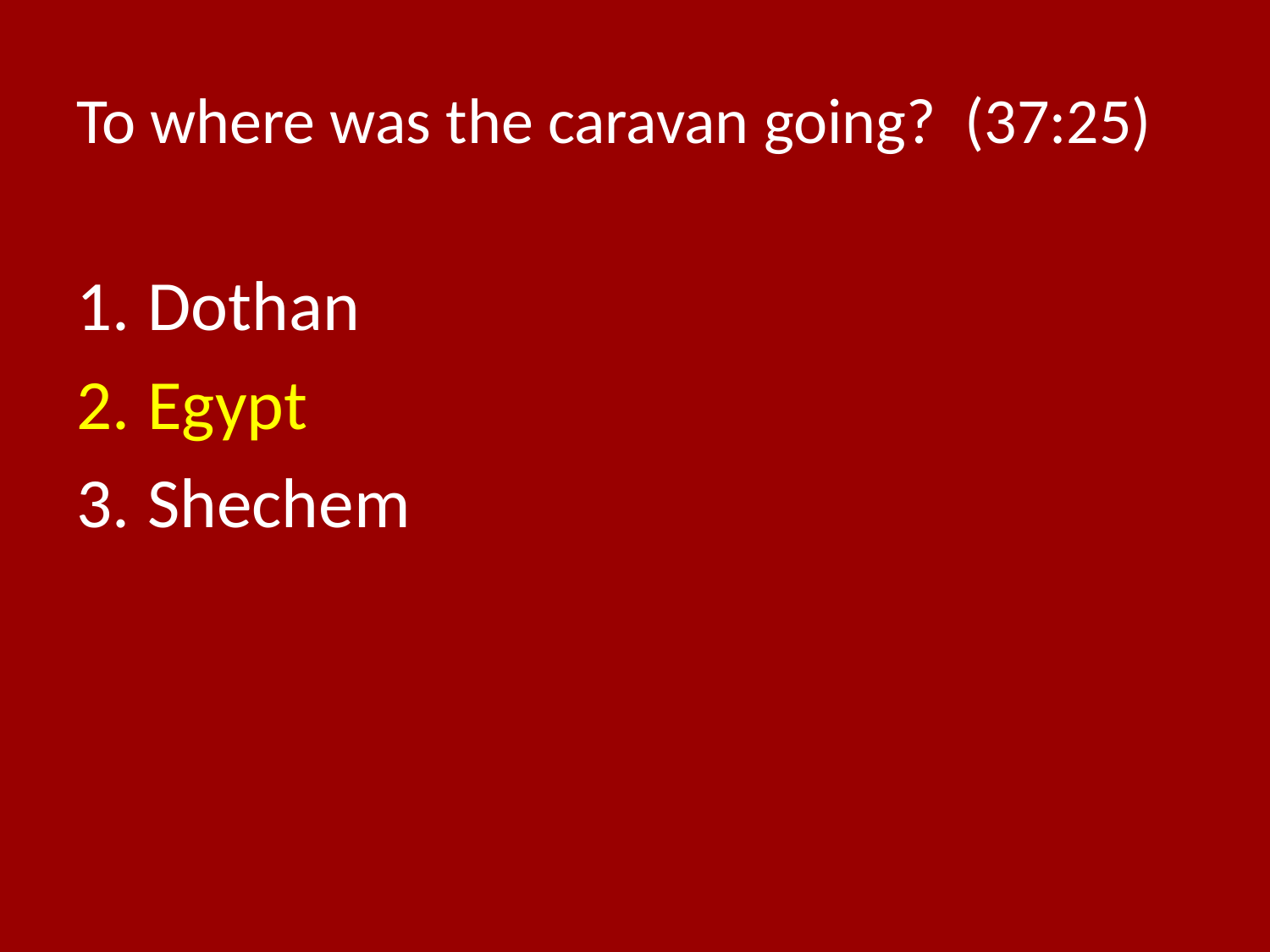

# To where was the caravan going?  (37:25)
Dothan
Egypt
Shechem